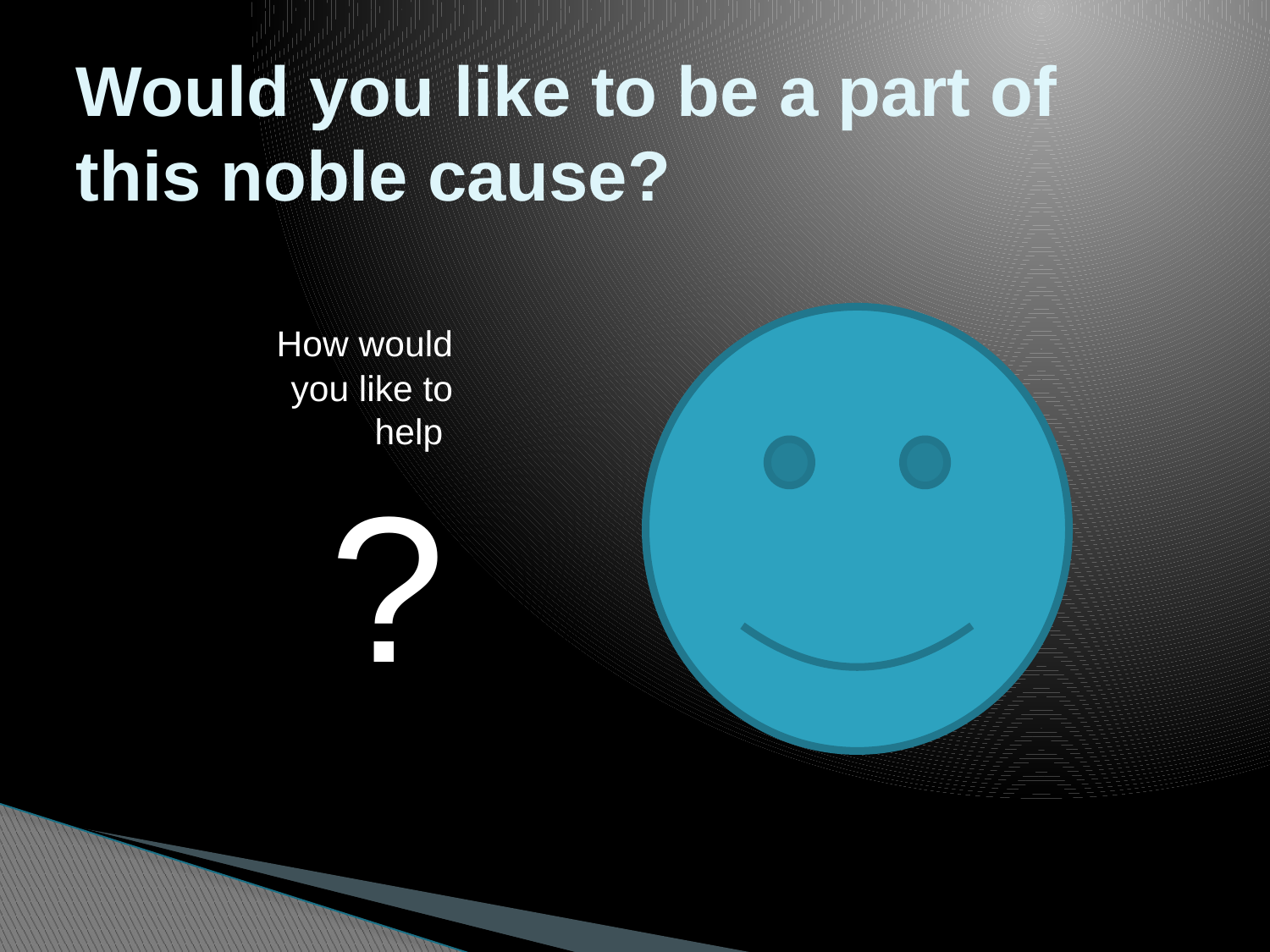

# Would you like to be a part of this noble cause?
  How would you like to help
        ?